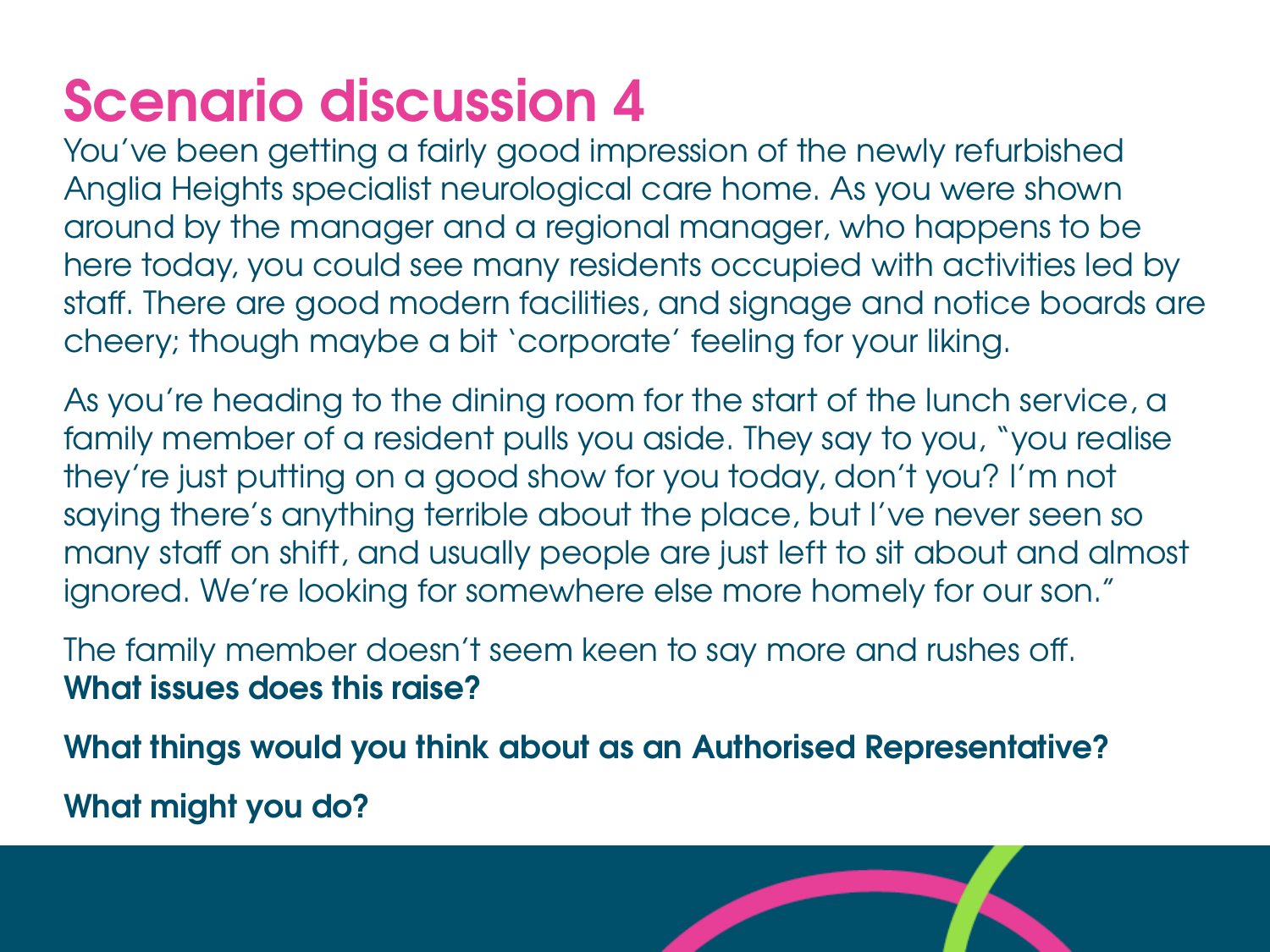

# Scenario discussion 4
You’ve been getting a fairly good impression of the newly refurbished Anglia Heights specialist neurological care home. As you were shown around by the manager and a regional manager, who happens to be here today, you could see many residents occupied with activities led by staff. There are good modern facilities, and signage and notice boards are cheery; though maybe a bit ‘corporate’ feeling for your liking.
As you’re heading to the dining room for the start of the lunch service, a family member of a resident pulls you aside. They say to you, “you realise they’re just putting on a good show for you today, don’t you? I’m not saying there’s anything terrible about the place, but I’ve never seen so many staff on shift, and usually people are just left to sit about and almost ignored. We’re looking for somewhere else more homely for our son.”
The family member doesn’t seem keen to say more and rushes off.
What issues does this raise?
What things would you think about as an Authorised Representative?
What might you do?